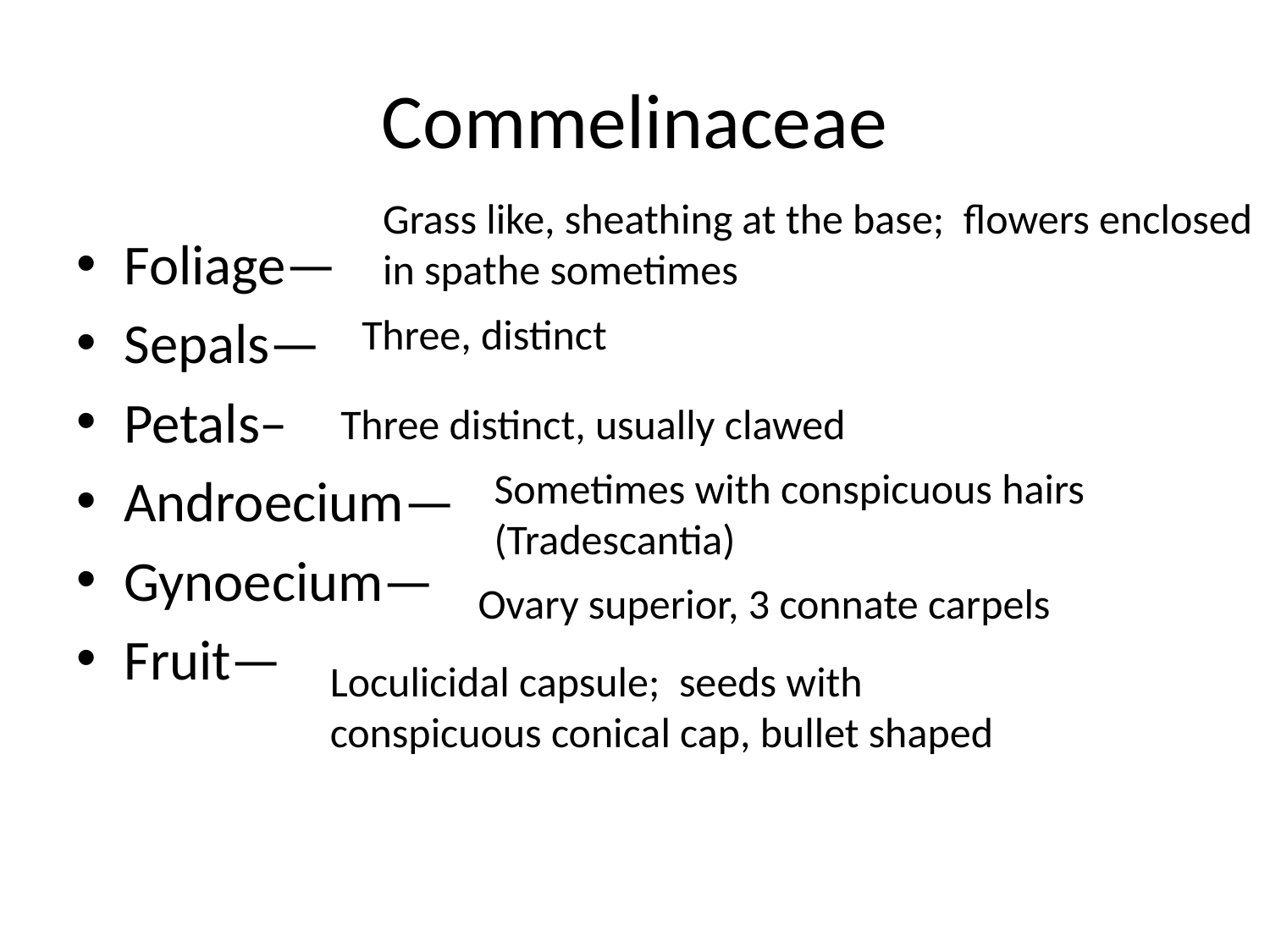

# Commelinaceae
Grass like, sheathing at the base;  flowers enclosed in spathe sometimes
Foliage—
Sepals—
Petals–
Androecium—
Gynoecium—
Fruit—

Three, distinct
Three distinct, usually clawed
Sometimes with conspicuous hairs (Tradescantia)
Ovary superior, 3 connate carpels
Loculicidal capsule;  seeds with conspicuous conical cap, bullet shaped